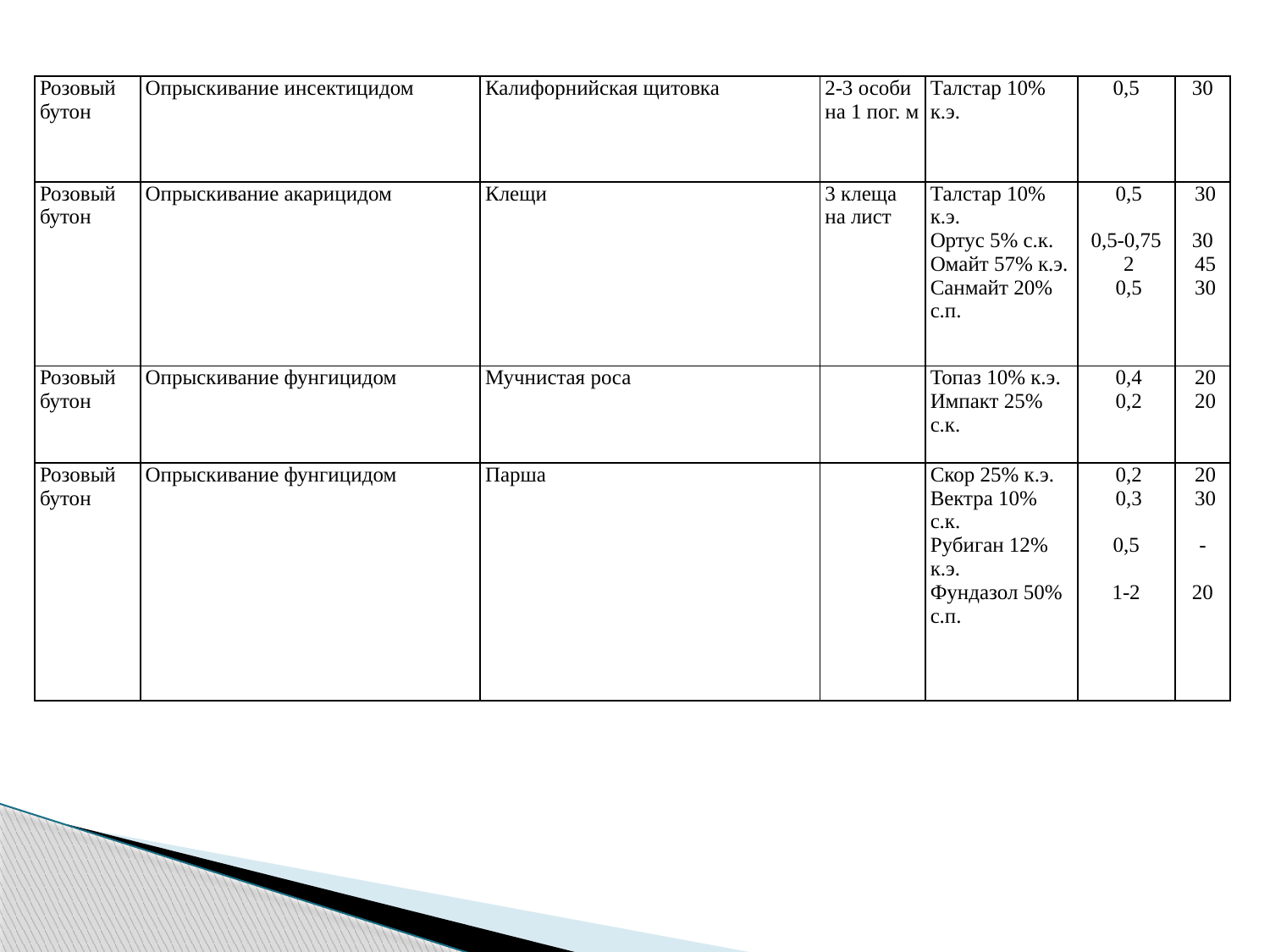

| Розовый бутон | Опрыскивание инсектицидом | Калифорнийская щитовка | 2-3 особи на 1 пог. м | Талстар 10% к.э. | 0,5 | 30 |
| --- | --- | --- | --- | --- | --- | --- |
| Розовый бутон | Опрыскивание акарицидом | Клещи | 3 клеща на лист | Талстар 10% к.э. Ортус 5% с.к. Омайт 57% к.э. Санмайт 20% с.п. | 0,5 0,5-0,75  2  0,5 | 30 30  45  30 |
| Розовый бутон | Опрыскивание фунгицидом | Мучнистая роса |  | Топаз 10% к.э. Импакт 25% с.к. | 0,4  0,2 | 20  20 |
| Розовый бутон | Опрыскивание фунгицидом | Парша |  | Скор 25% к.э. Вектра 10% с.к. Рубиган 12% к.э. Фундазол 50% с.п. | 0,2  0,3   0,5   1-2 | 20  30   -   20 |